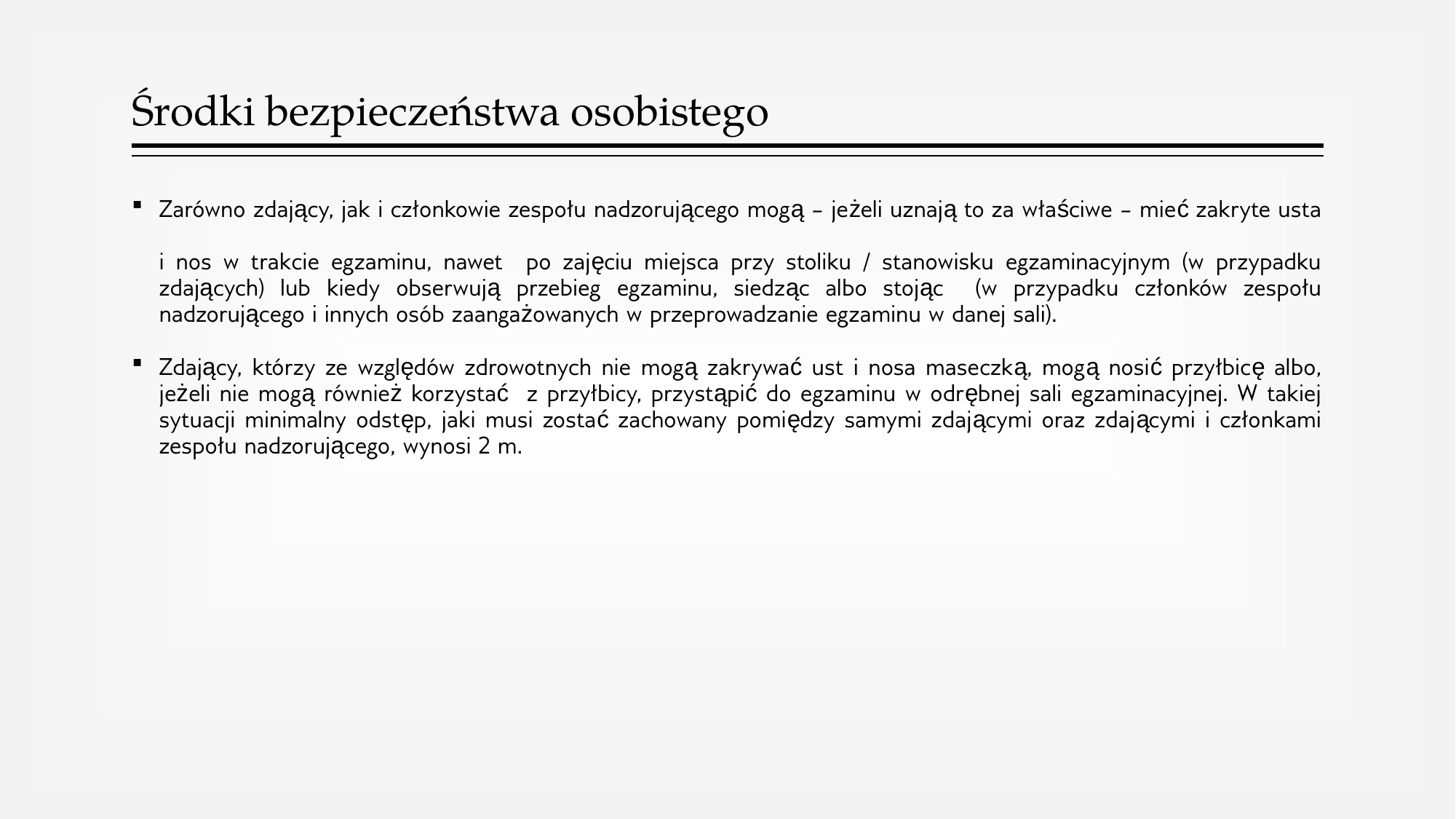

# Środki bezpieczeństwa osobistego
Zarówno zdający, jak i członkowie zespołu nadzorującego mogą – jeżeli uznają to za właściwe – mieć zakryte usta
i nos w trakcie egzaminu, nawet  po zajęciu miejsca przy stoliku / stanowisku egzaminacyjnym (w przypadku zdających) lub kiedy obserwują przebieg egzaminu, siedząc albo stojąc  (w przypadku członków zespołu nadzorującego i innych osób zaangażowanych w przeprowadzanie egzaminu w danej sali).
Zdający, którzy ze względów zdrowotnych nie mogą zakrywać ust i nosa maseczką, mogą nosić przyłbicę albo, jeżeli nie mogą również korzystać  z przyłbicy, przystąpić do egzaminu w odrębnej sali egzaminacyjnej. W takiej sytuacji minimalny odstęp, jaki musi zostać zachowany pomiędzy samymi zdającymi oraz zdającymi i członkami zespołu nadzorującego, wynosi 2 m.